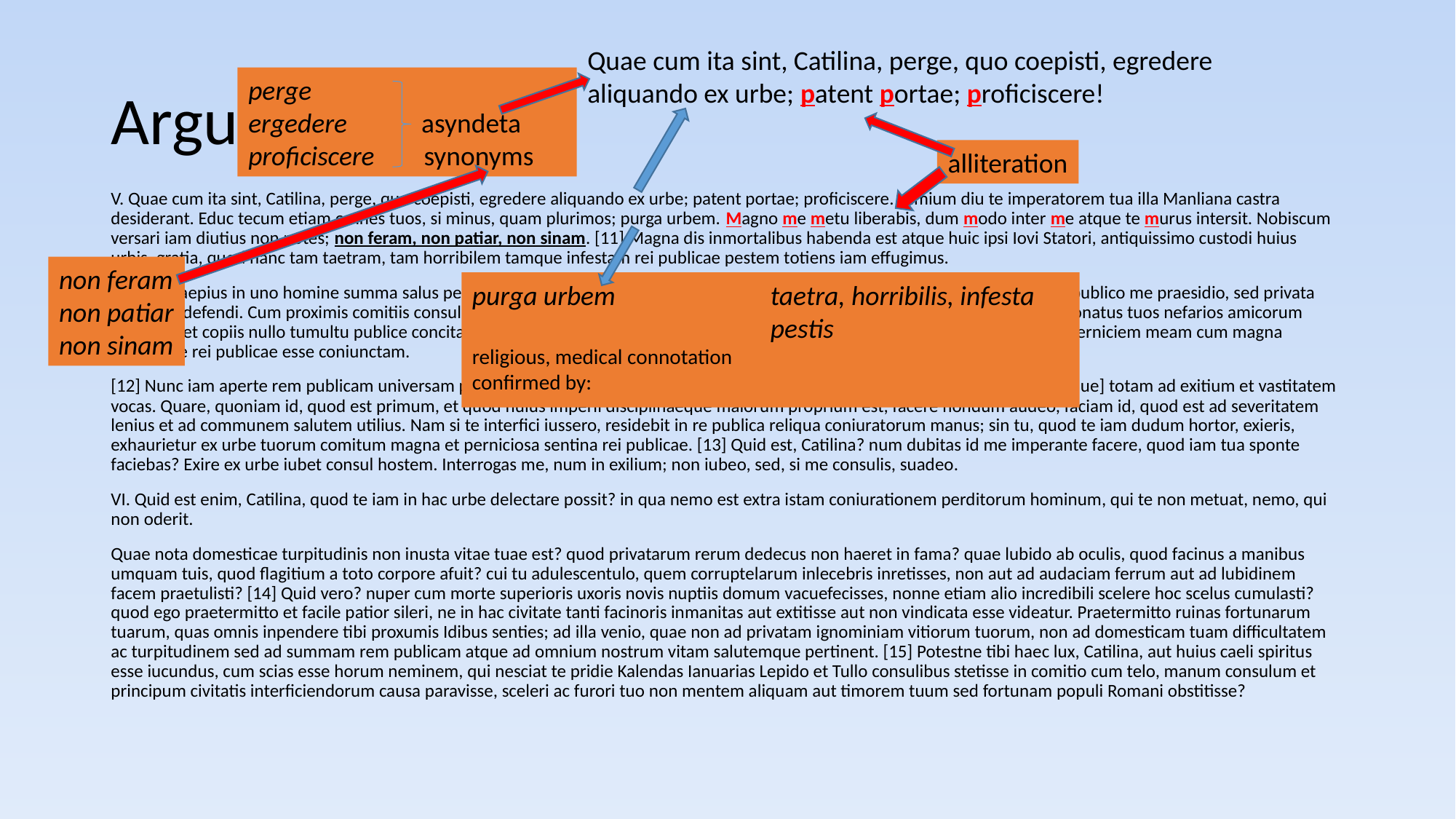

Quae cum ita sint, Catilina, perge, quo coepisti, egredere aliquando ex urbe; patent portae; proficiscere!
# Argumentatio
perge
ergedere            asyndeta proficiscere        synonyms

alliteration

V. Quae cum ita sint, Catilina, perge, quo coepisti, egredere aliquando ex urbe; patent portae; proficiscere. Nimium diu te imperatorem tua illa Manliana castra desiderant. Educ tecum etiam omnes tuos, si minus, quam plurimos; purga urbem. Magno me metu liberabis, dum modo inter me atque te murus intersit. Nobiscum versari iam diutius non potes; non feram, non patiar, non sinam. [11] Magna dis inmortalibus habenda est atque huic ipsi Iovi Statori, antiquissimo custodi huius urbis, gratia, quod hanc tam taetram, tam horribilem tamque infestam rei publicae pestem totiens iam effugimus.
Non est saepius in uno homine summa salus periclitanda rei publicae. Quamdiu mihi consuli designato, Catilina, insidiatus es, non publico me praesidio, sed privata diligentia defendi. Cum proximis comitiis consularibus me consulem in campo et competitores tuos interficere voluisti, compressi conatus tuos nefarios amicorum praesidio et copiis nullo tumultu publice concitato; denique, quotienscumque me petisti, per me tibi obstiti, quamquam videbam perniciem meam cum magna calamitate rei publicae esse coniunctam.
[12] Nunc iam aperte rem publicam universam petis, templa deorum inmortalium, tecta urbis, vitam omnium civium, Italiam [denique] totam ad exitium et vastitatem vocas. Quare, quoniam id, quod est primum, et quod huius imperii disciplinaeque maiorum proprium est, facere nondum audeo, faciam id, quod est ad severitatem lenius et ad communem salutem utilius. Nam si te interfici iussero, residebit in re publica reliqua coniuratorum manus; sin tu, quod te iam dudum hortor, exieris, exhaurietur ex urbe tuorum comitum magna et perniciosa sentina rei publicae. [13] Quid est, Catilina? num dubitas id me imperante facere, quod iam tua sponte faciebas? Exire ex urbe iubet consul hostem. Interrogas me, num in exilium; non iubeo, sed, si me consulis, suadeo.
VI. Quid est enim, Catilina, quod te iam in hac urbe delectare possit? in qua nemo est extra istam coniurationem perditorum hominum, qui te non metuat, nemo, qui non oderit.
Quae nota domesticae turpitudinis non inusta vitae tuae est? quod privatarum rerum dedecus non haeret in fama? quae lubido ab oculis, quod facinus a manibus umquam tuis, quod flagitium a toto corpore afuit? cui tu adulescentulo, quem corruptelarum inlecebris inretisses, non aut ad audaciam ferrum aut ad lubidinem facem praetulisti? [14] Quid vero? nuper cum morte superioris uxoris novis nuptiis domum vacuefecisses, nonne etiam alio incredibili scelere hoc scelus cumulasti? quod ego praetermitto et facile patior sileri, ne in hac civitate tanti facinoris inmanitas aut extitisse aut non vindicata esse videatur. Praetermitto ruinas fortunarum tuarum, quas omnis inpendere tibi proxumis Idibus senties; ad illa venio, quae non ad privatam ignominiam vitiorum tuorum, non ad domesticam tuam difficultatem ac turpitudinem sed ad summam rem publicam atque ad omnium nostrum vitam salutemque pertinent. [15] Potestne tibi haec lux, Catilina, aut huius caeli spiritus esse iucundus, cum scias esse horum neminem, qui nesciat te pridie Kalendas Ianuarias Lepido et Tullo consulibus stetisse in comitio cum telo, manum consulum et principum civitatis interficiendorum causa paravisse, sceleri ac furori tuo non mentem aliquam aut timorem tuum sed fortunam populi Romani obstitisse?

non feram
non patiar
non sinam
purga urbem

religious, medical connotation
confirmed by:
taetra, horribilis, infesta pestis